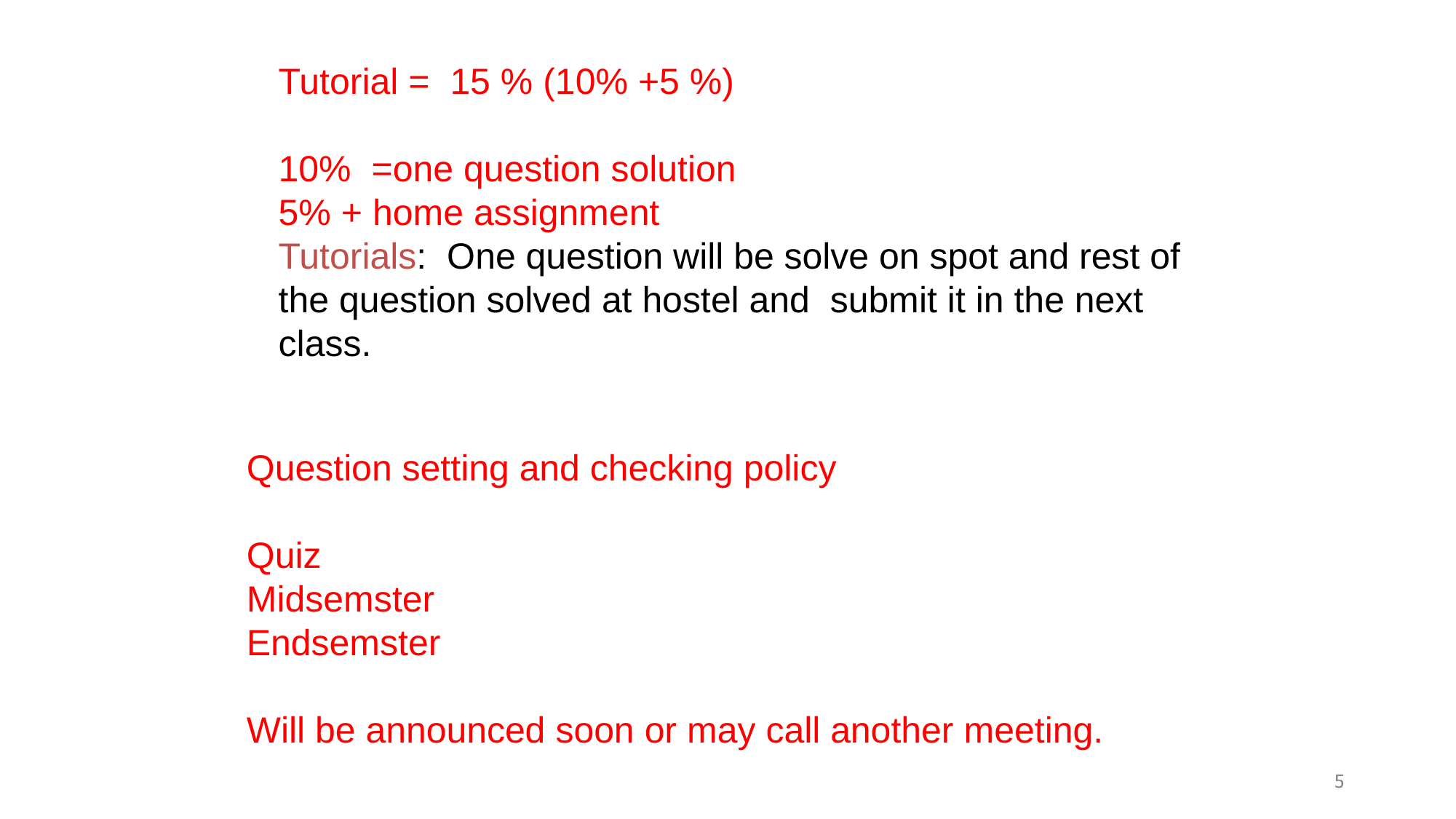

Tutorial =  15 % (10% +5 %)

10%  =one question solution
5% + home assignment
Tutorials:  One question will be solve on spot and rest of the question solved at hostel and  submit it in the next class.
Question setting and checking policy

Quiz
Midsemster
Endsemster

Will be announced soon or may call another meeting.

5